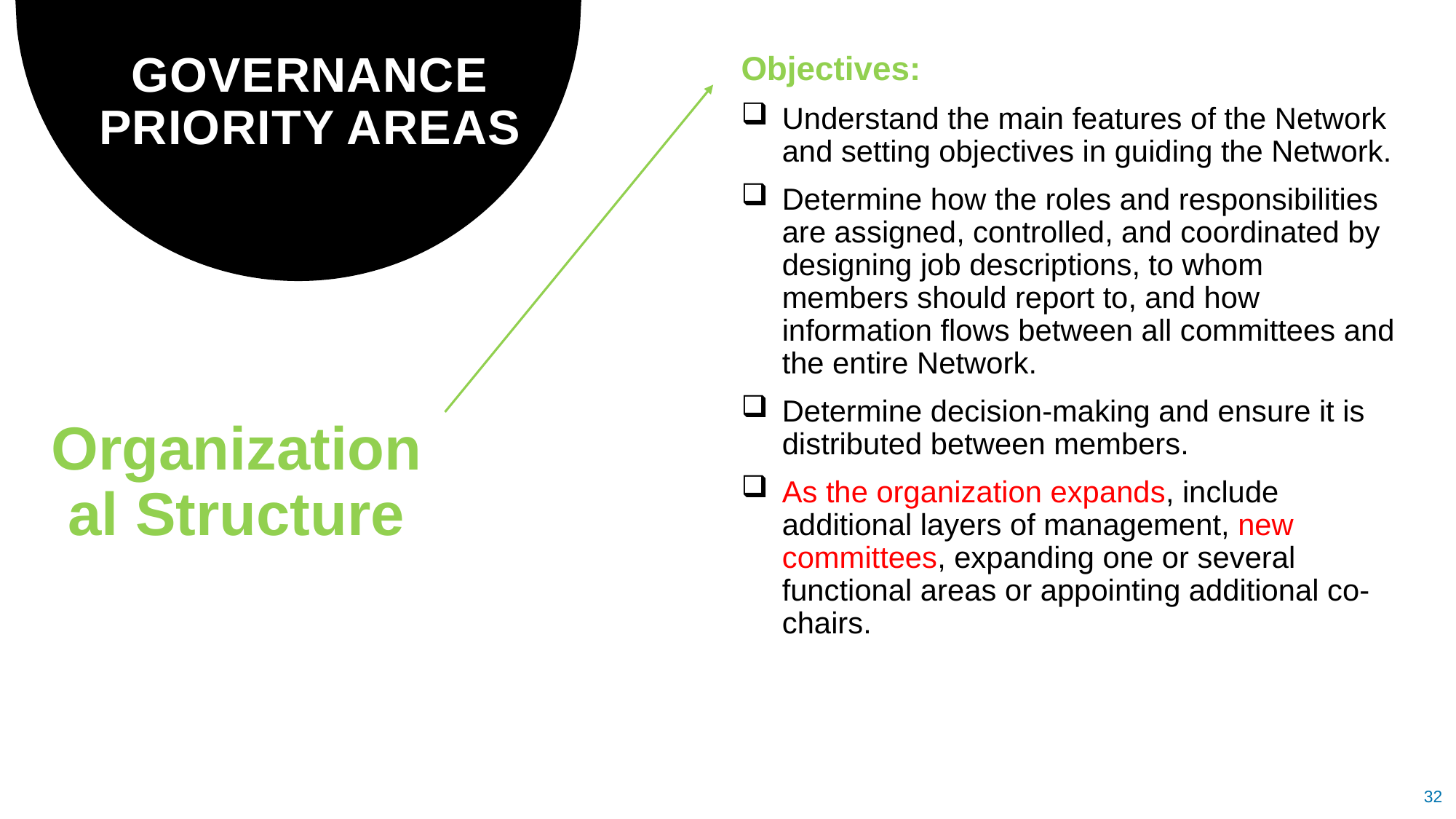

# GOVERNANCE PRIORITY AREAS
Objectives:
Understand the main features of the Network and setting objectives in guiding the Network.
Determine how the roles and responsibilities are assigned, controlled, and coordinated by designing job descriptions, to whom members should report to, and how information flows between all committees and the entire Network.
Determine decision-making and ensure it is distributed between members.
As the organization expands, include additional layers of management, new committees, expanding one or several functional areas or appointing additional co-chairs.
Organizational Structure

32